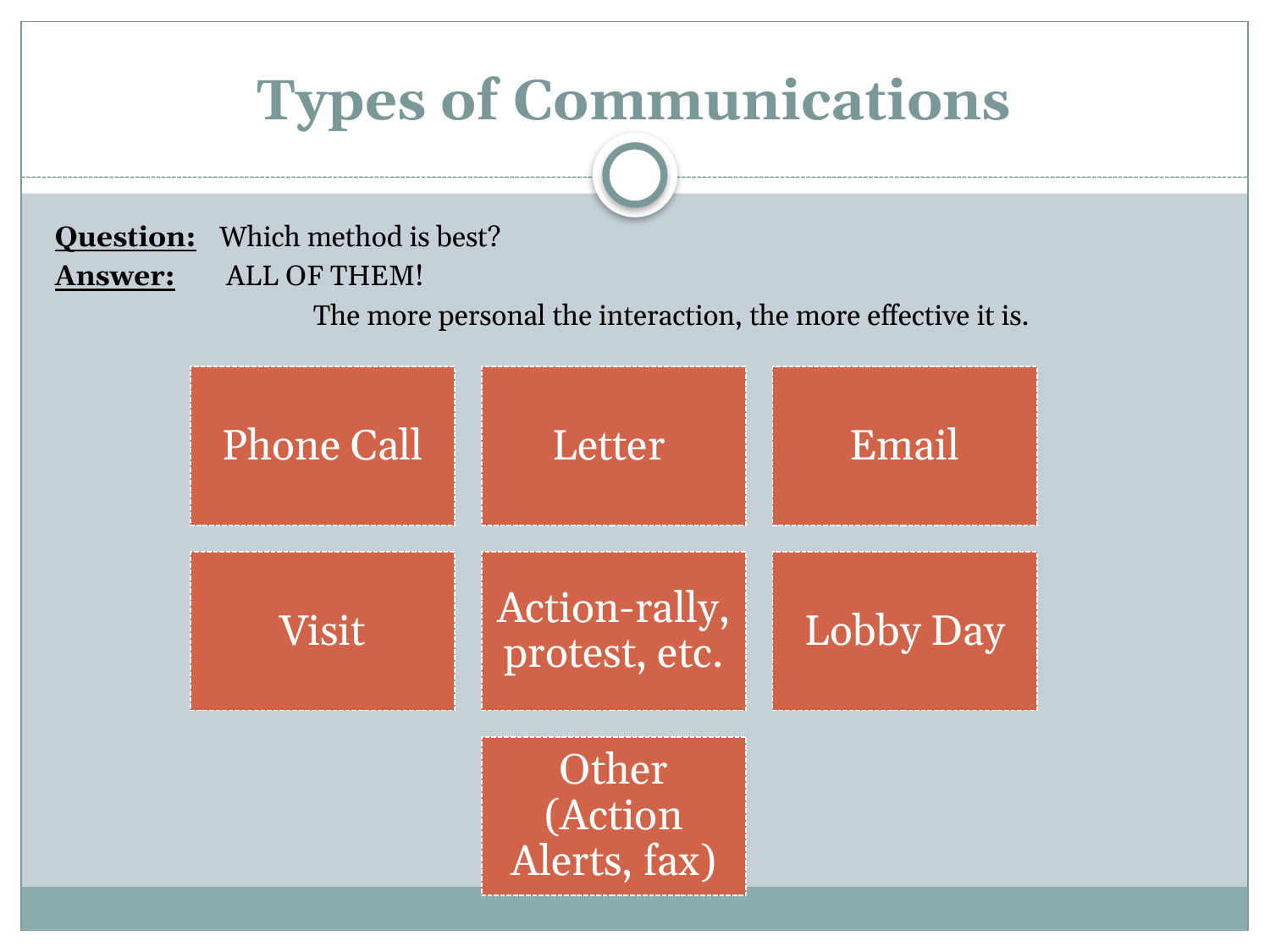

# Types of Communications
Question: 	Which method is best?
Answer: 	 ALL OF THEM!
	       The more personal the interaction, the more effective it is.

Phone Call
Letter
Email
Visit
Action-rally, protest, etc.
Lobby Day
Other (Action Alerts, fax)